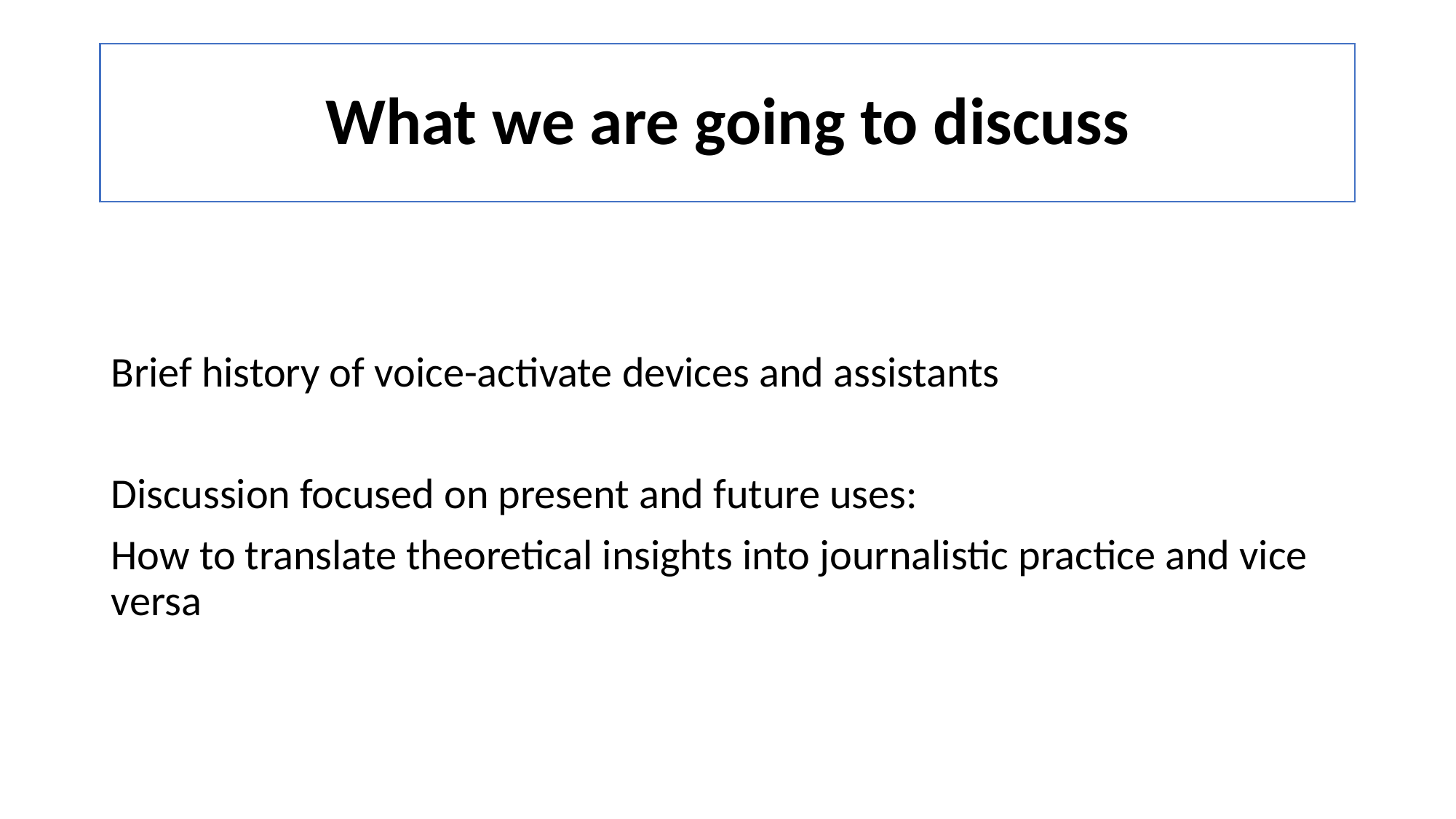

# What we are going to discuss

Brief history of voice-activate devices and assistants

Discussion focused on present and future uses:
How to translate theoretical insights into journalistic practice and vice versa